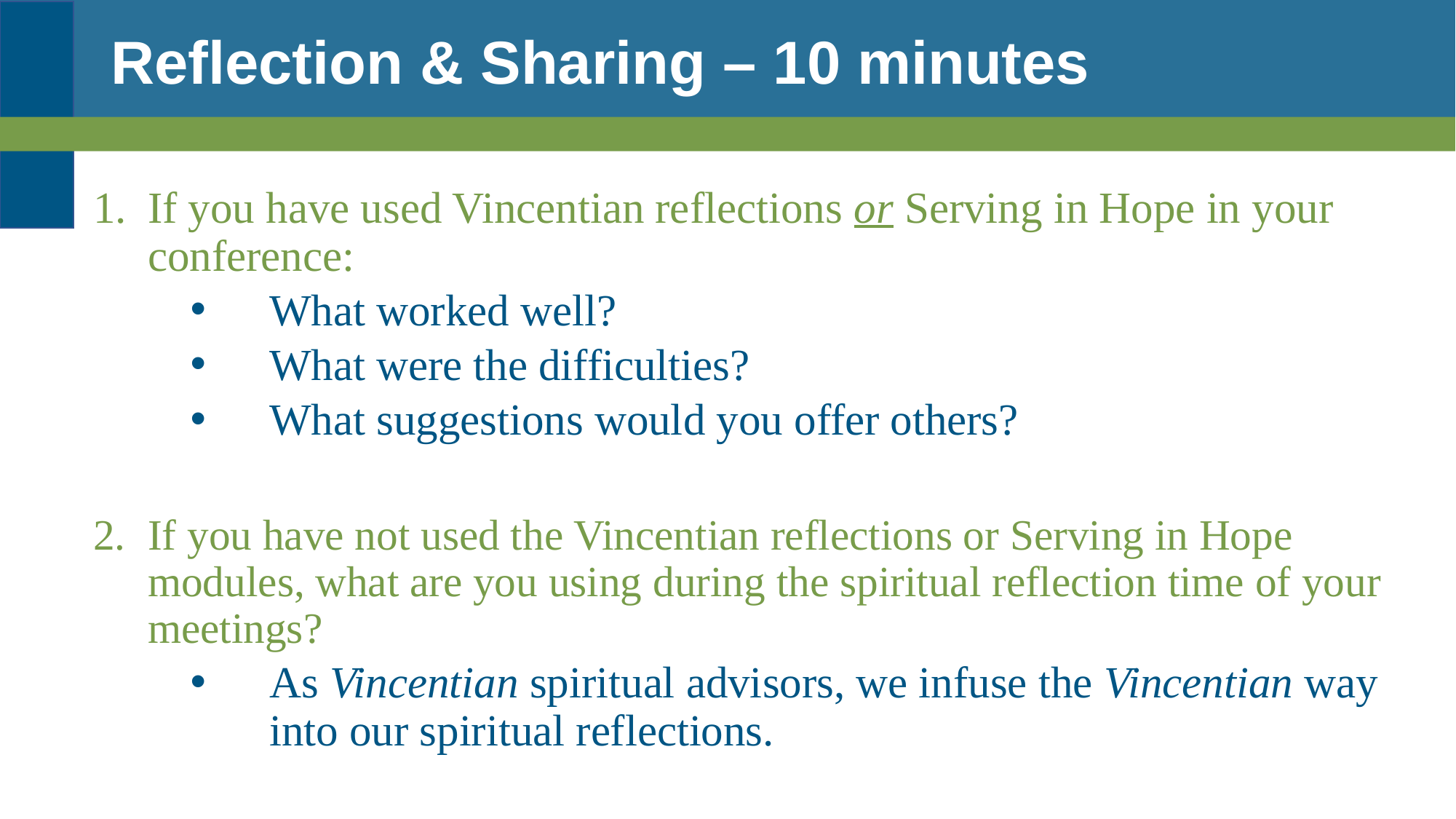

# Reflection & Sharing – 10 minutes
If you have used Vincentian reflections or Serving in Hope in your conference:
What worked well?
What were the difficulties?
What suggestions would you offer others?

If you have not used the Vincentian reflections or Serving in Hope modules, what are you using during the spiritual reflection time of your meetings?
As Vincentian spiritual advisors, we infuse the Vincentian way into our spiritual reflections.